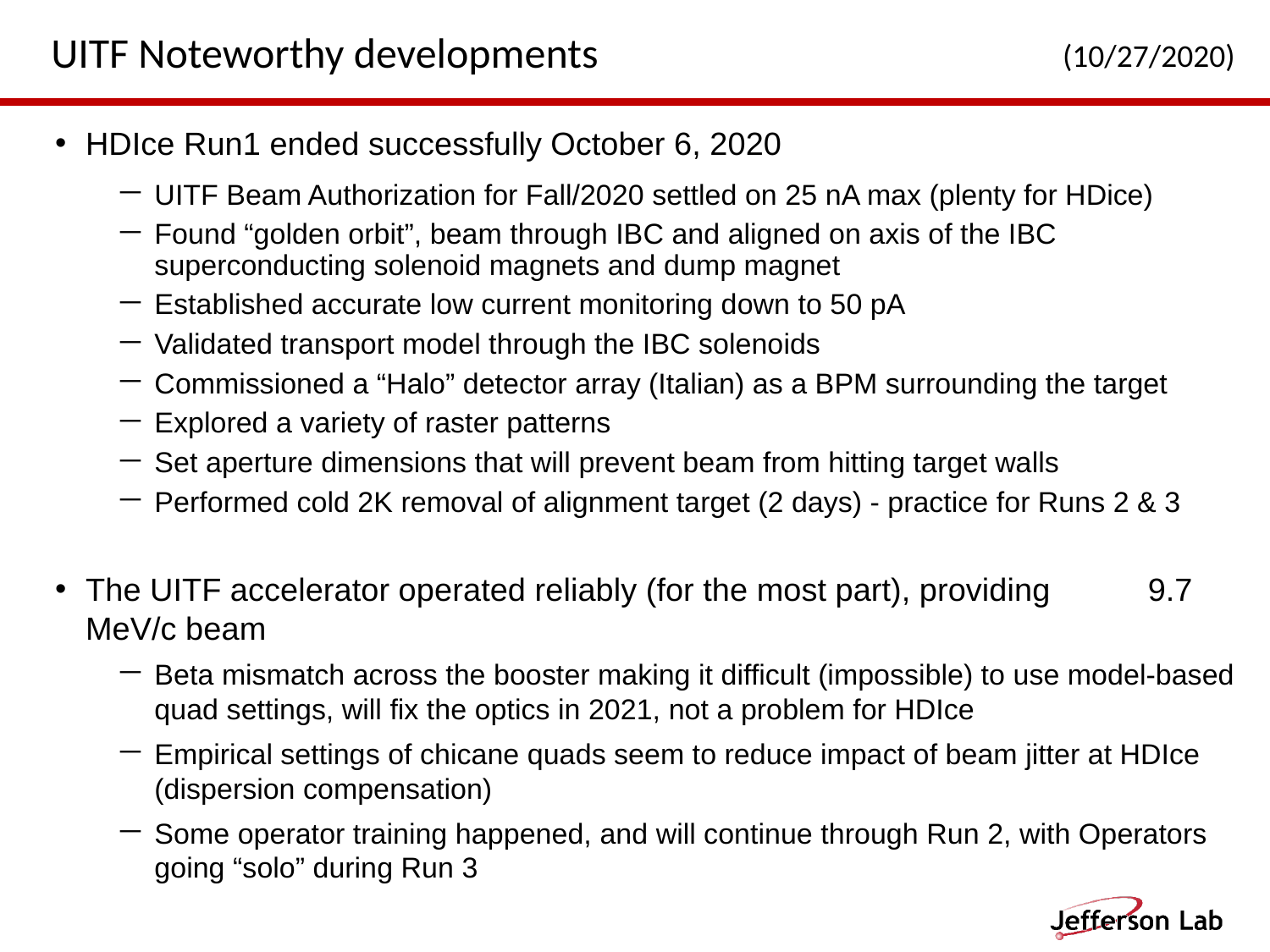

UITF Noteworthy developments
(10/27/2020)
HDIce Run1 ended successfully October 6, 2020
UITF Beam Authorization for Fall/2020 settled on 25 nA max (plenty for HDice)
Found “golden orbit”, beam through IBC and aligned on axis of the IBC superconducting solenoid magnets and dump magnet
Established accurate low current monitoring down to 50 pA
Validated transport model through the IBC solenoids
Commissioned a “Halo” detector array (Italian) as a BPM surrounding the target
Explored a variety of raster patterns
Set aperture dimensions that will prevent beam from hitting target walls
Performed cold 2K removal of alignment target (2 days) - practice for Runs 2 & 3

The UITF accelerator operated reliably (for the most part), providing           9.7 MeV/c beam
Beta mismatch across the booster making it difficult (impossible) to use model-based quad settings, will fix the optics in 2021, not a problem for HDIce
Empirical settings of chicane quads seem to reduce impact of beam jitter at HDIce (dispersion compensation)
Some operator training happened, and will continue through Run 2, with Operators going “solo” during Run 3